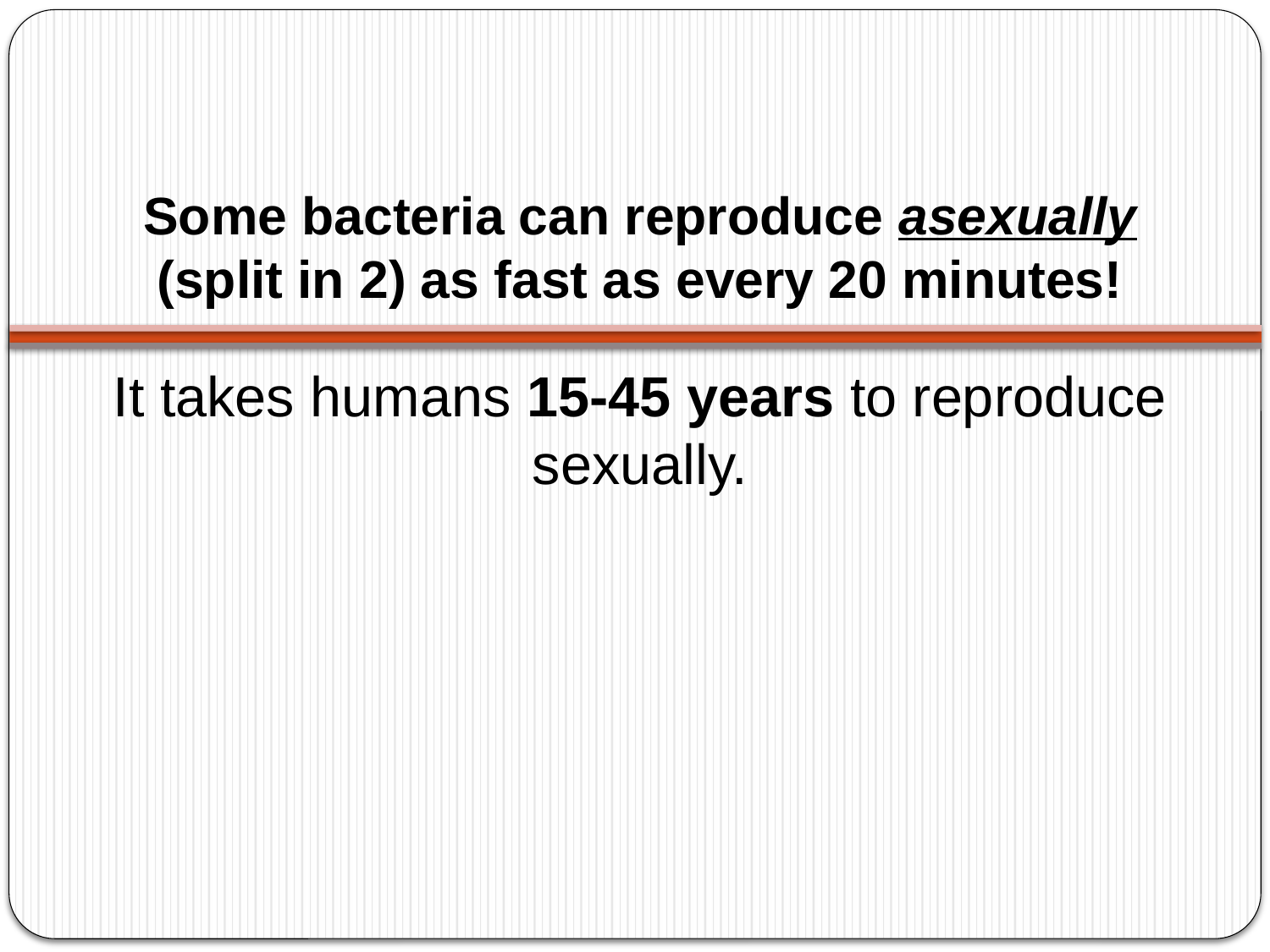

# Some bacteria can reproduce asexually (split in 2) as fast as every 20 minutes!
It takes humans 15-45 years to reproduce sexually.